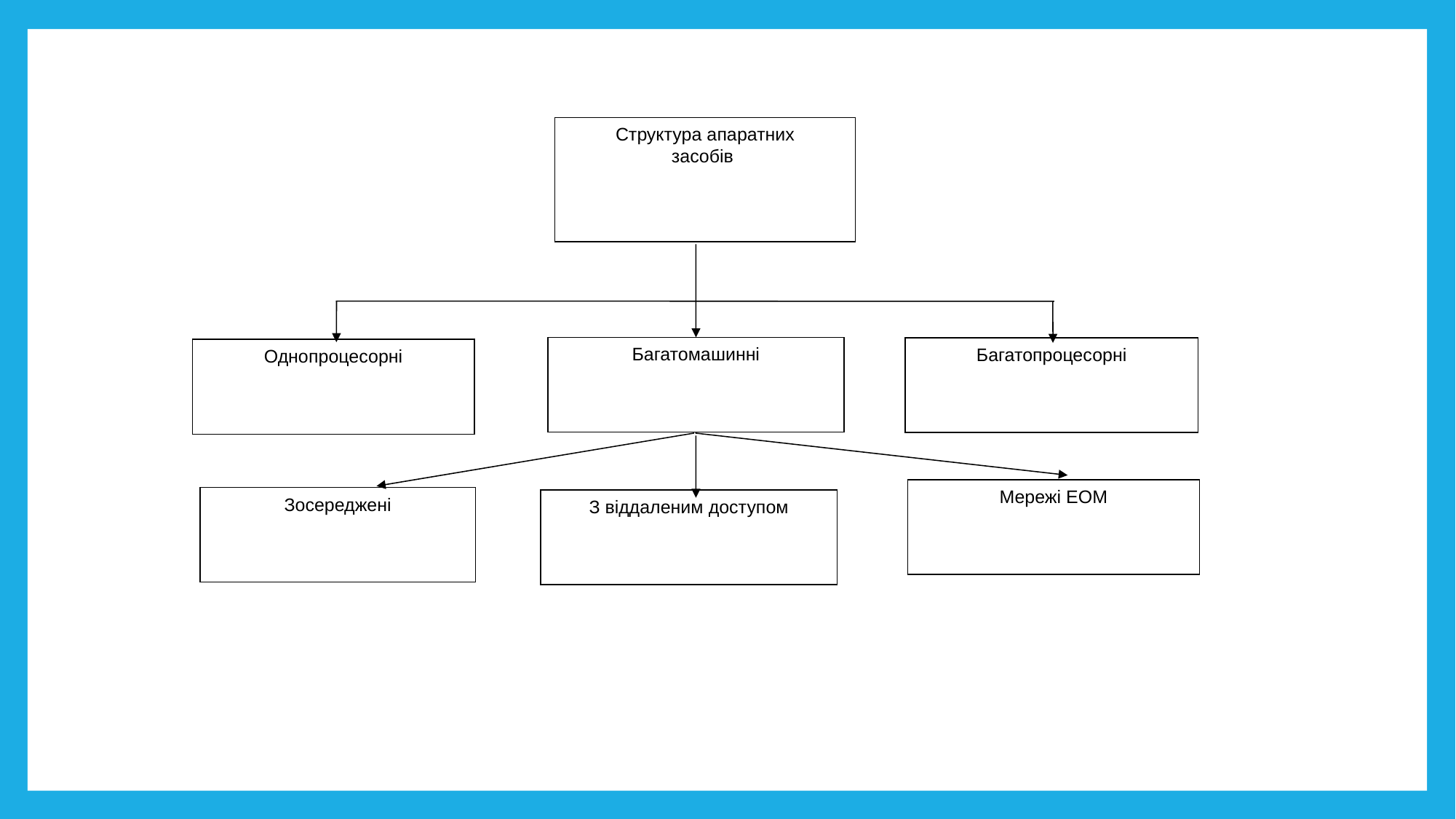

Структура апаратних
засобів

Багатомашинні
Багатопроцесорні
Однопроцесорні

Мережі ЕОМ
Зосереджені
З віддаленим доступом